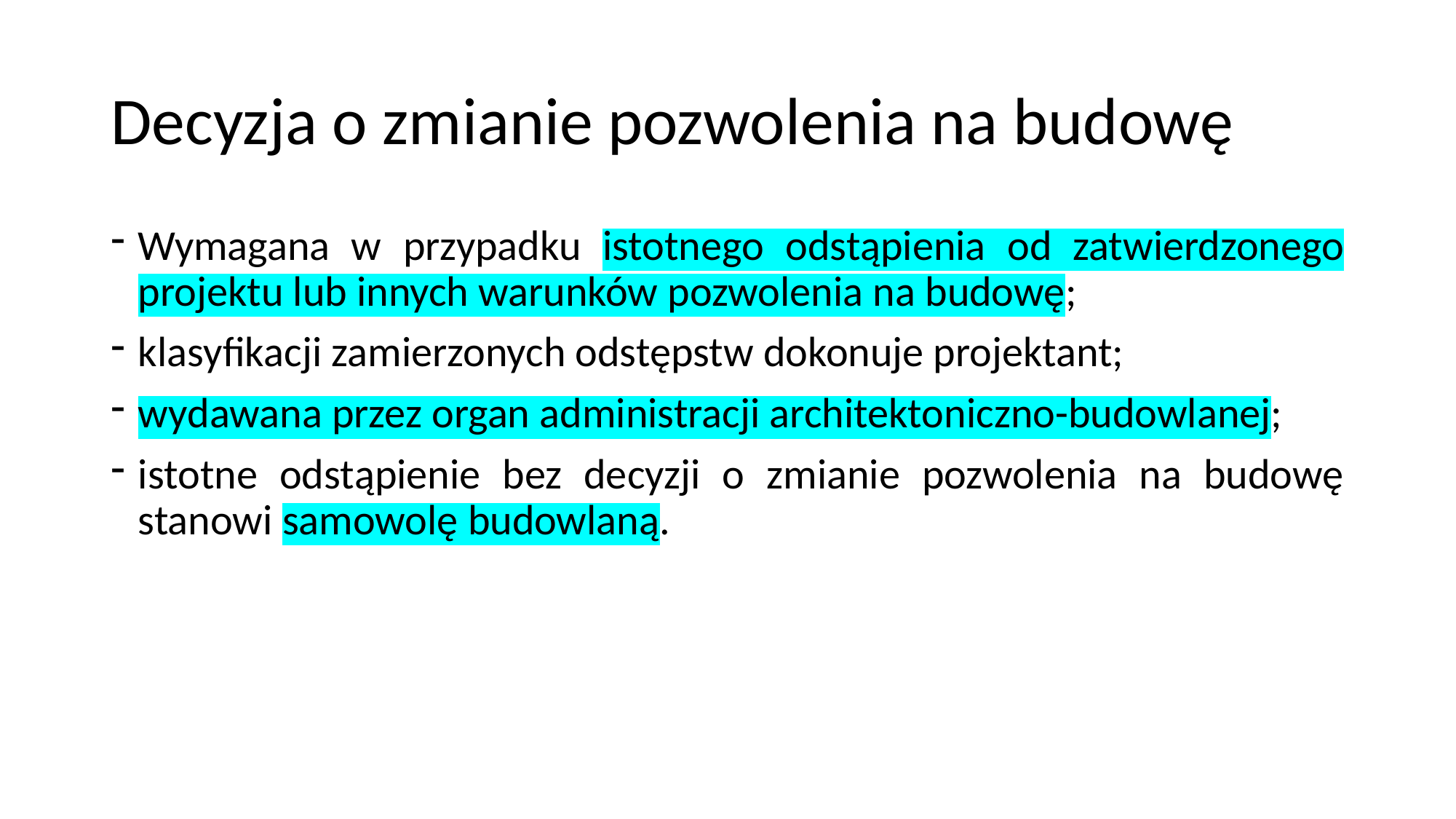

# Decyzja o zmianie pozwolenia na budowę
Wymagana w przypadku istotnego odstąpienia od zatwierdzonego projektu lub innych warunków pozwolenia na budowę;
klasyfikacji zamierzonych odstępstw dokonuje projektant;
wydawana przez organ administracji architektoniczno-budowlanej;
istotne odstąpienie bez decyzji o zmianie pozwolenia na budowę stanowi samowolę budowlaną.